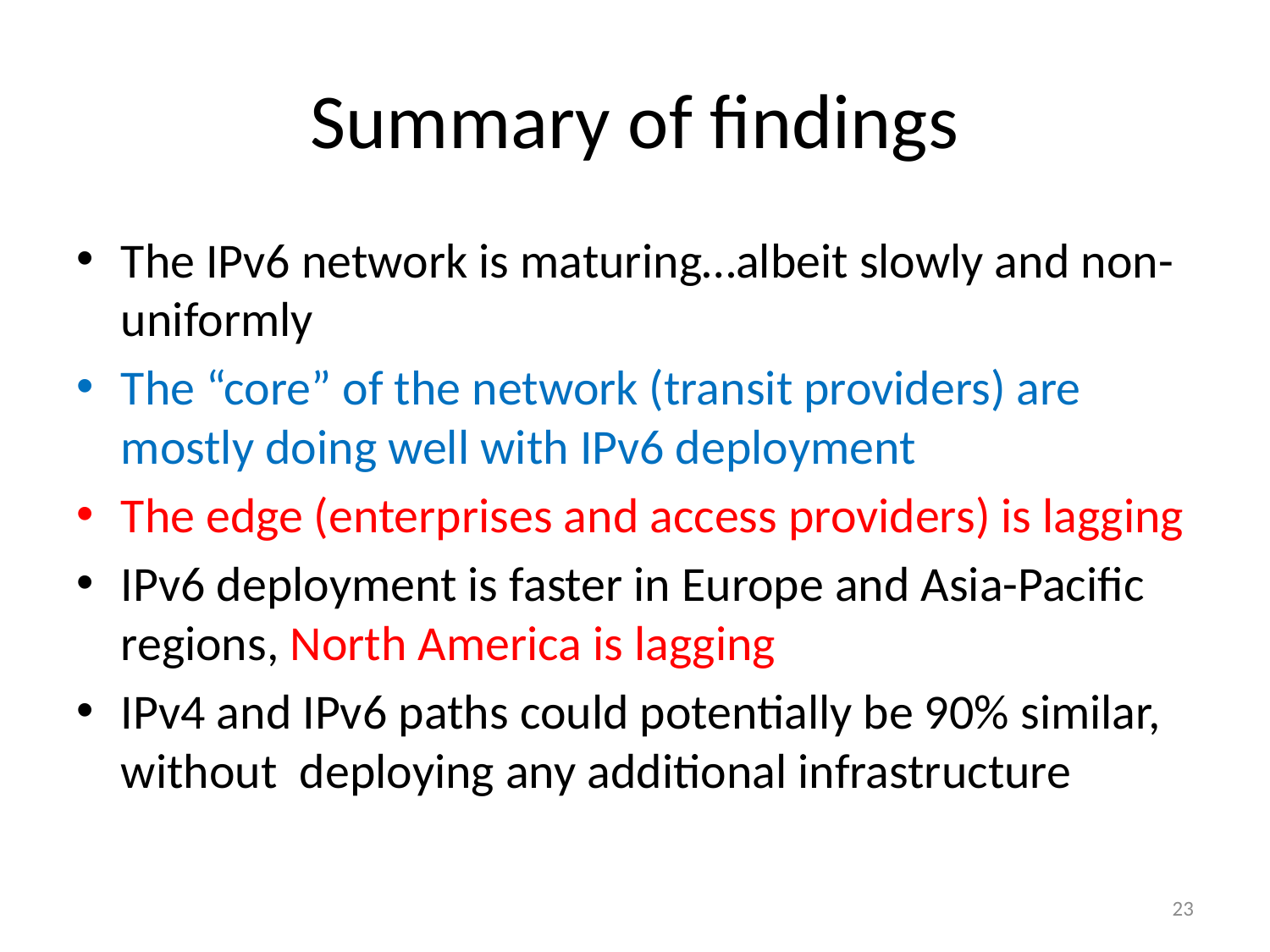

# Summary of findings
The IPv6 network is maturing…albeit slowly and non-uniformly
The “core” of the network (transit providers) are mostly doing well with IPv6 deployment
The edge (enterprises and access providers) is lagging
IPv6 deployment is faster in Europe and Asia-Pacific regions, North America is lagging
IPv4 and IPv6 paths could potentially be 90% similar, without  deploying any additional infrastructure
23